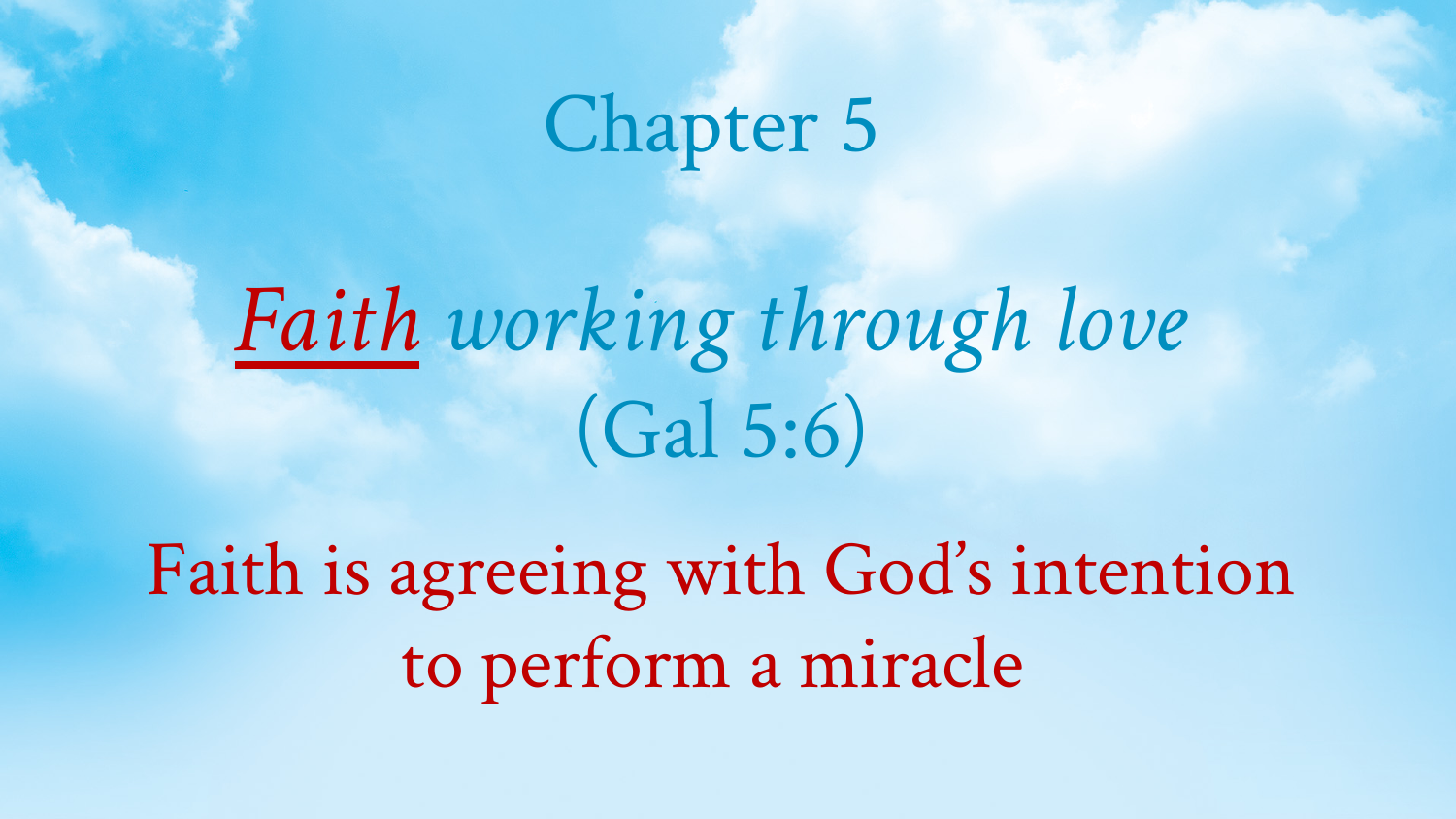

Chapter 5

Faith working through love
(Gal 5:6)
Faith is agreeing with God’s intention to perform a miracle